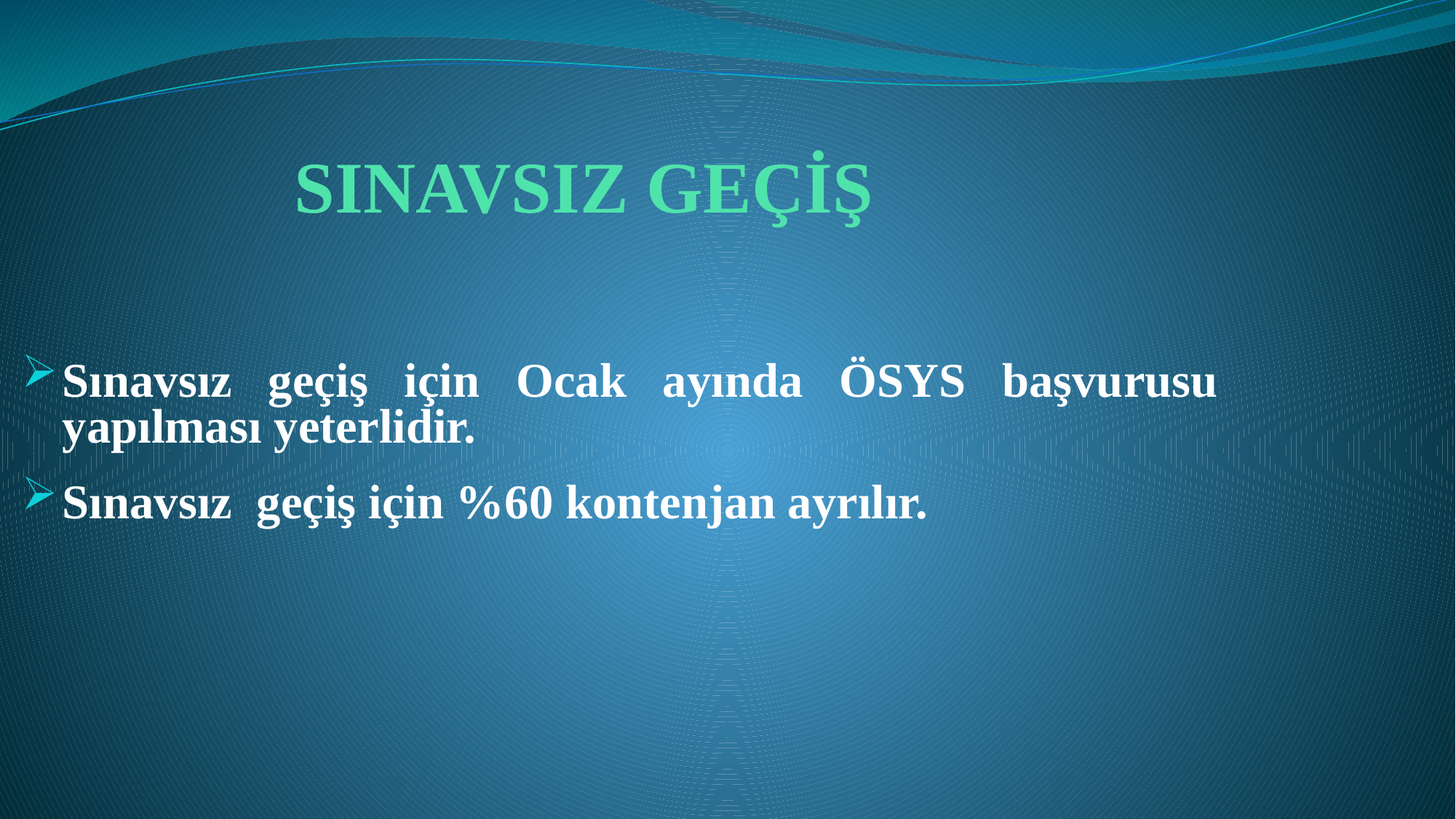

# SINAVSIZ GEÇİŞ

Sınavsız geçiş için Ocak ayında ÖSYS başvurusu yapılması yeterlidir.

Sınavsız  geçiş için %60 kontenjan ayrılır.